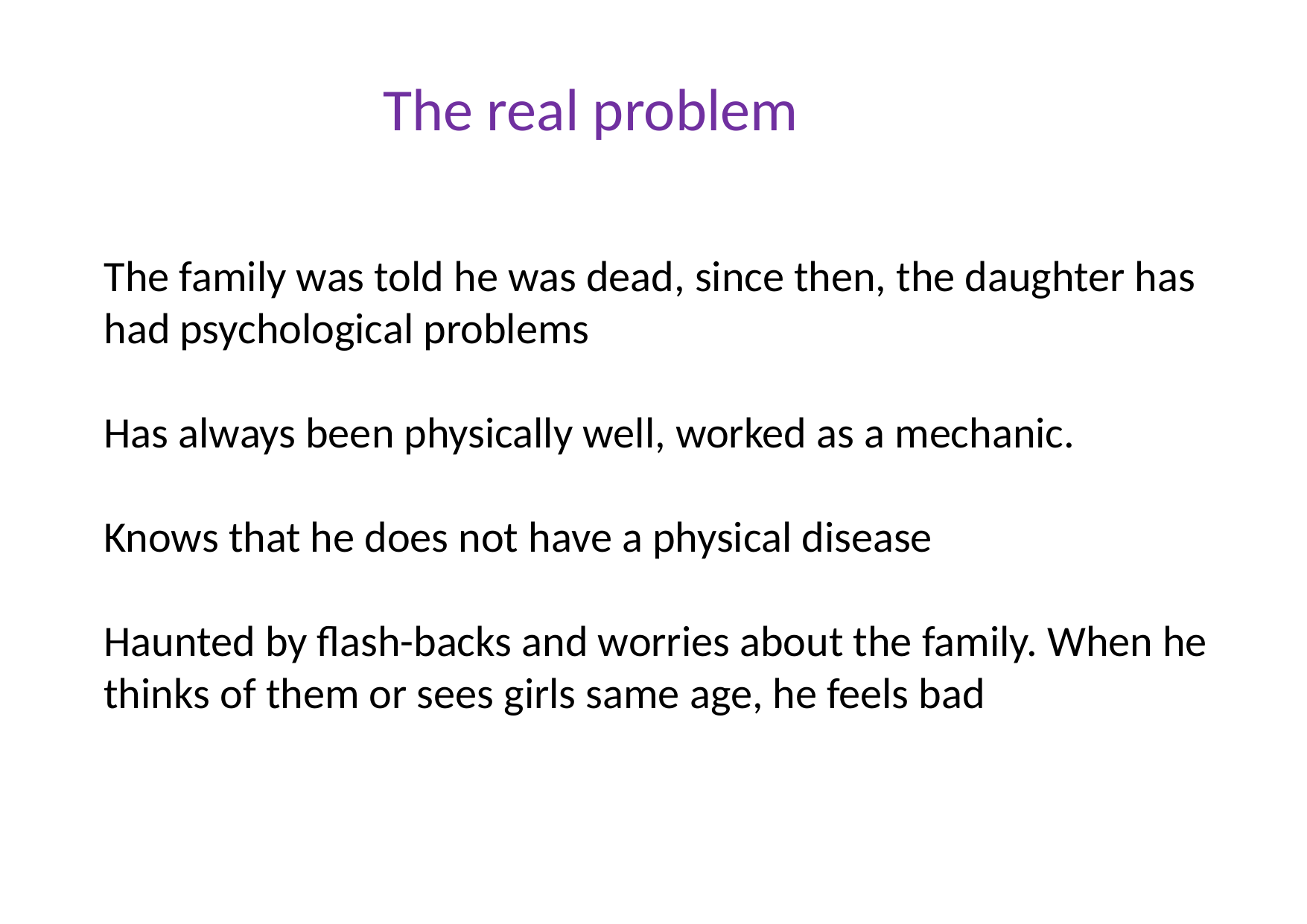

# The real problem
The family was told he was dead, since then, the daughter has had psychological problems

Has always been physically well, worked as a mechanic.

Knows that he does not have a physical disease

Haunted by flash-backs and worries about the family. When he thinks of them or sees girls same age, he feels bad